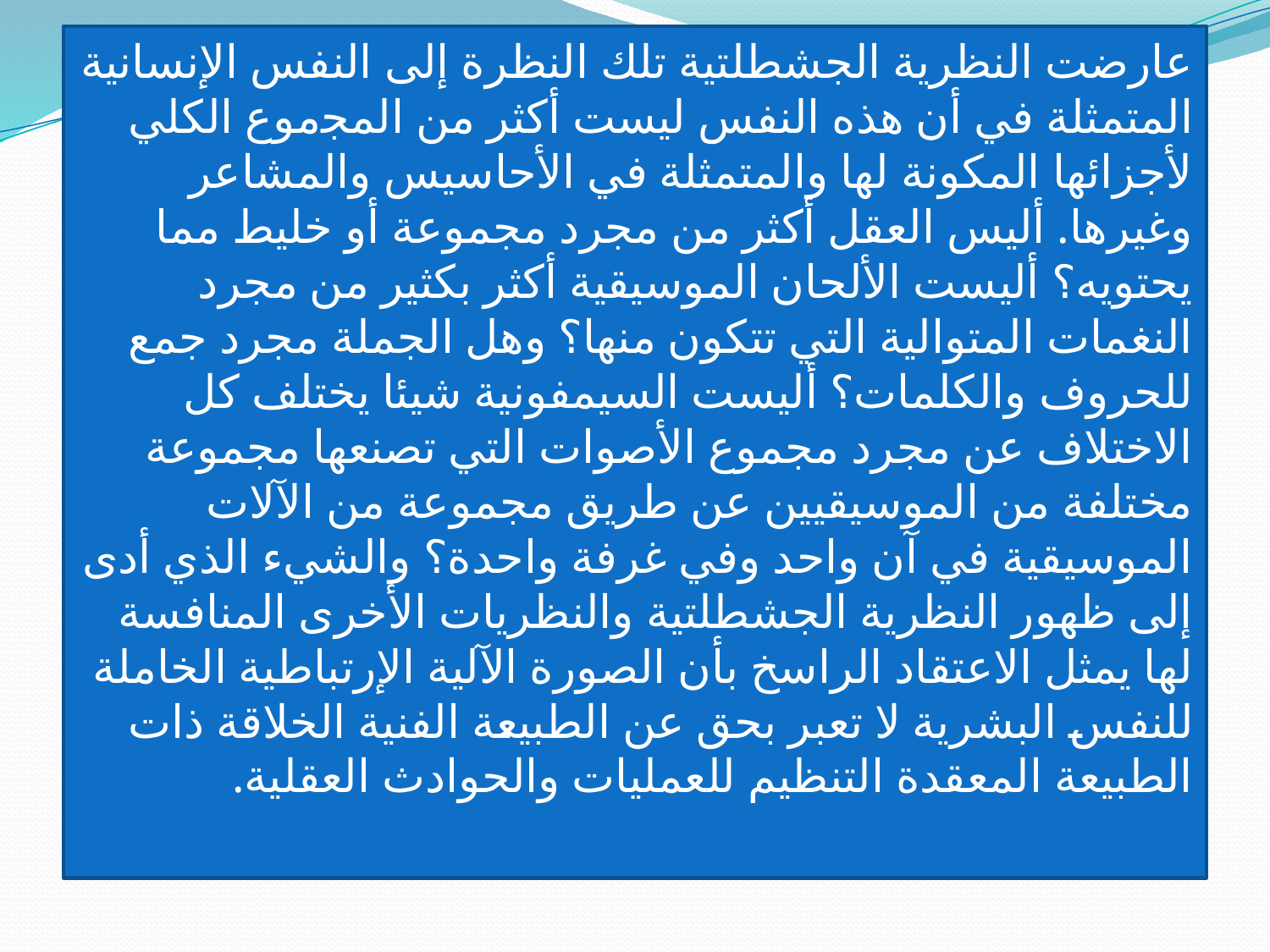

عارضت النظرية الجشطلتية تلك النظرة إلى النفس الإنسانية المتمثلة في أن هذه النفس ليست أكثر من اﻟﻤﺠموع الكلي لأجزائها المكونة لها والمتمثلة في الأحاسيس والمشاعر وغيرها. أليس العقل أكثر من مجرد مجموعة أو خليط مما يحتويه؟ أليست الألحان الموسيقية أكثر بكثير من مجرد النغمات المتوالية التي تتكون منها؟ وهل الجملة مجرد جمع للحروف والكلمات؟ أليست السيمفونية شيئا يختلف كل الاختلاف عن مجرد مجموع الأصوات التي تصنعها مجموعة مختلفة من الموسيقيين عن طريق مجموعة من الآلات الموسيقية في آن واحد وفي غرفة واحدة؟ والشيء الذي أدى إلى ظهور النظرية الجشطلتية والنظريات الأخرى المنافسة لها يمثل الاعتقاد الراسخ بأن الصورة الآلية الإرتباطية الخاملة للنفس البشرية لا تعبر بحق عن الطبيعة الفنية الخلاقة ذات الطبيعة المعقدة التنظيم للعمليات والحوادث العقلية.